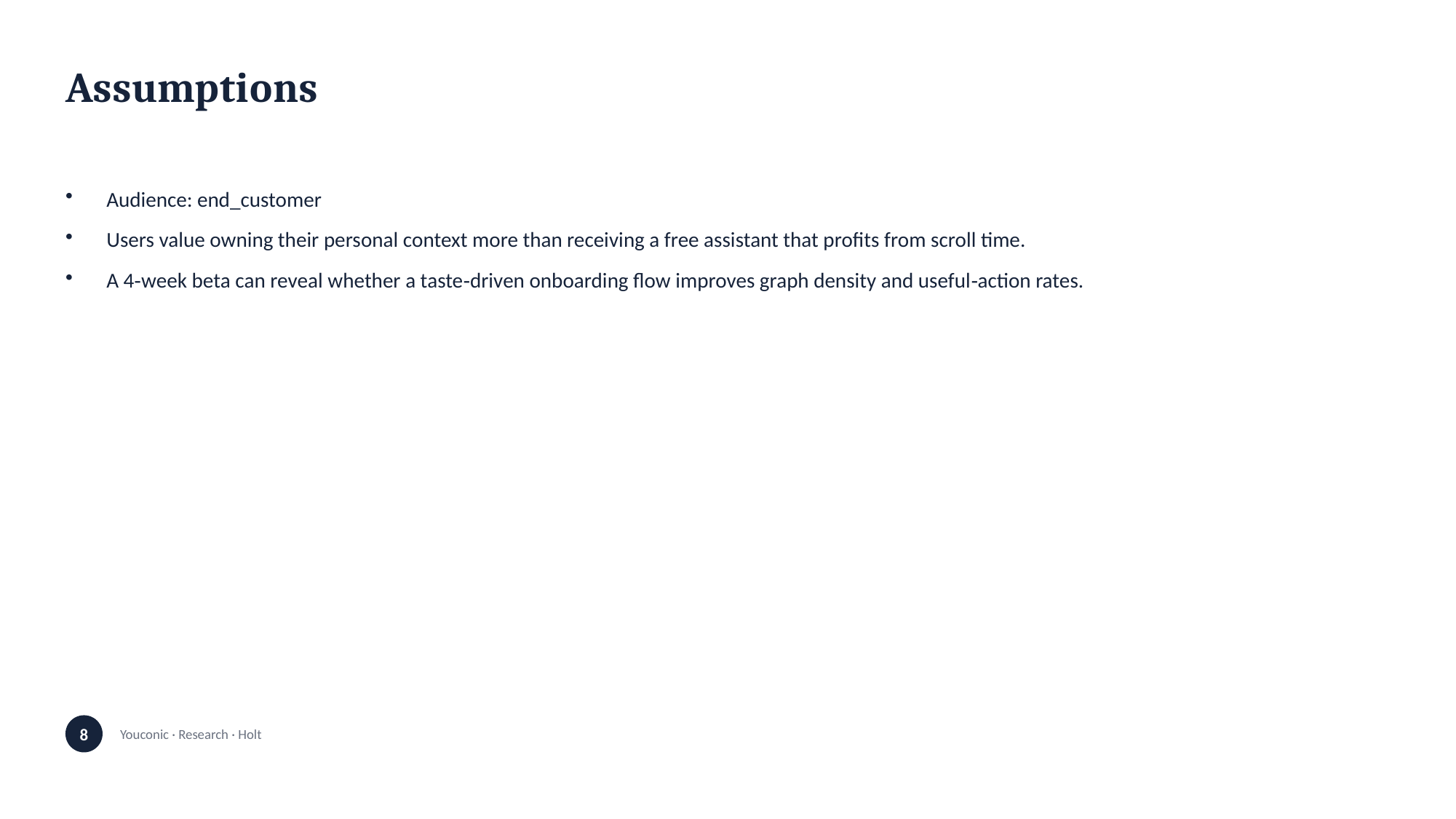

Assumptions
Audience: end_customer
Users value owning their personal context more than receiving a free assistant that profits from scroll time.
A 4‑week beta can reveal whether a taste‑driven onboarding flow improves graph density and useful‑action rates.

8
Youconic · Research · Holt